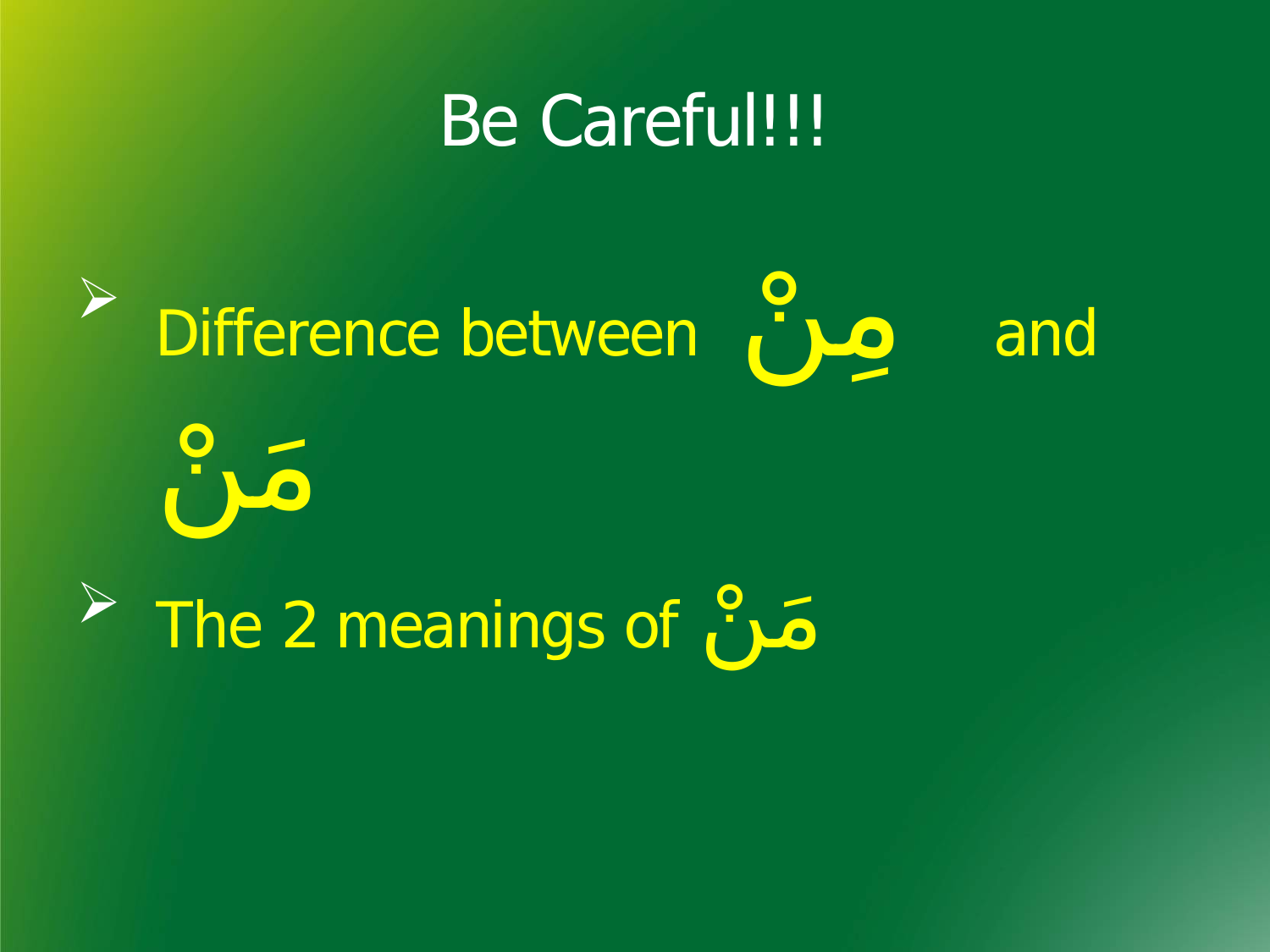

Be Careful!!!
Difference between  مِنْ   and مَنْ
The 2 meanings of مَنْ